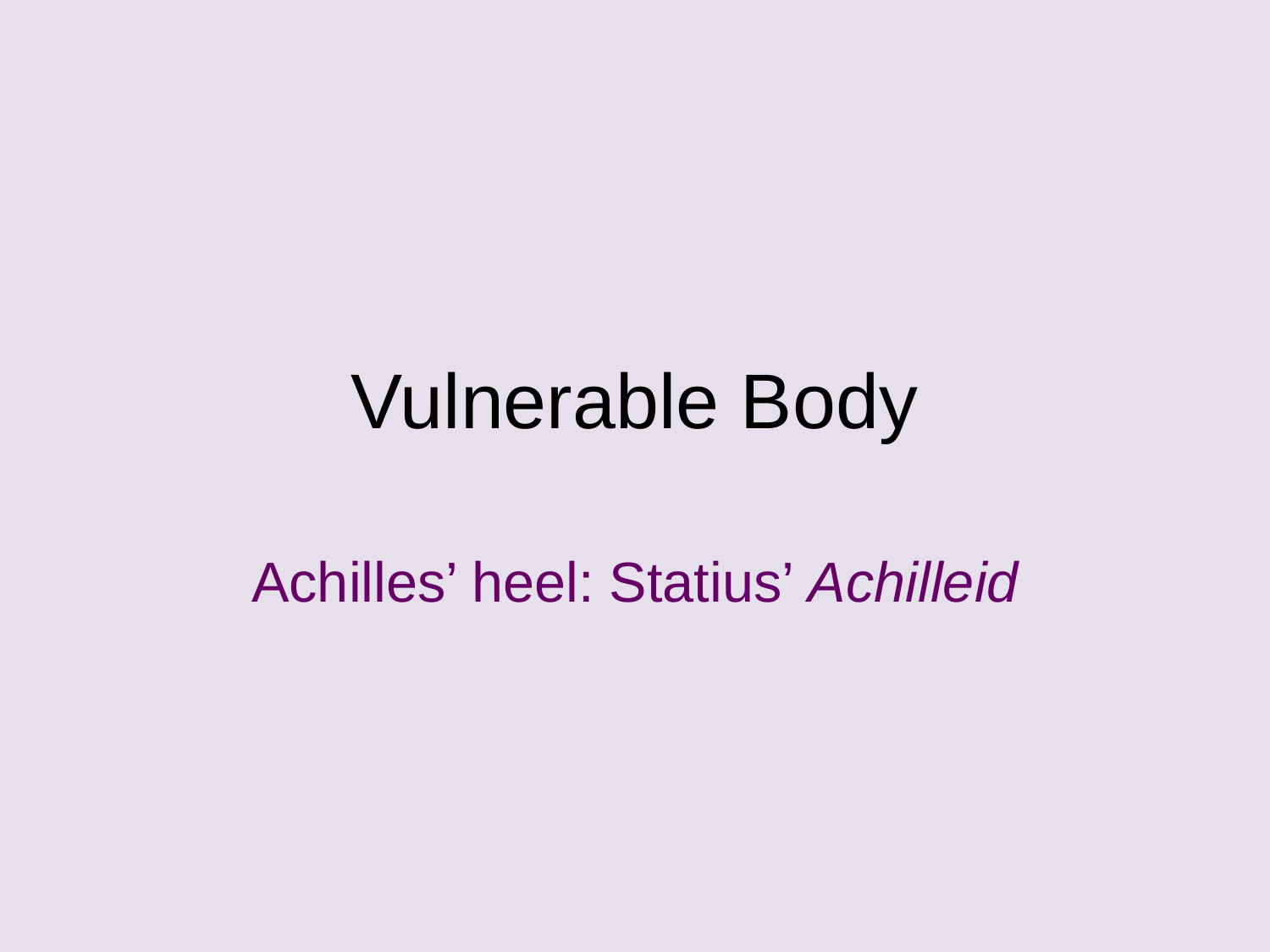

# Vulnerable Body
Achilles’ heel: Statius’ Achilleid